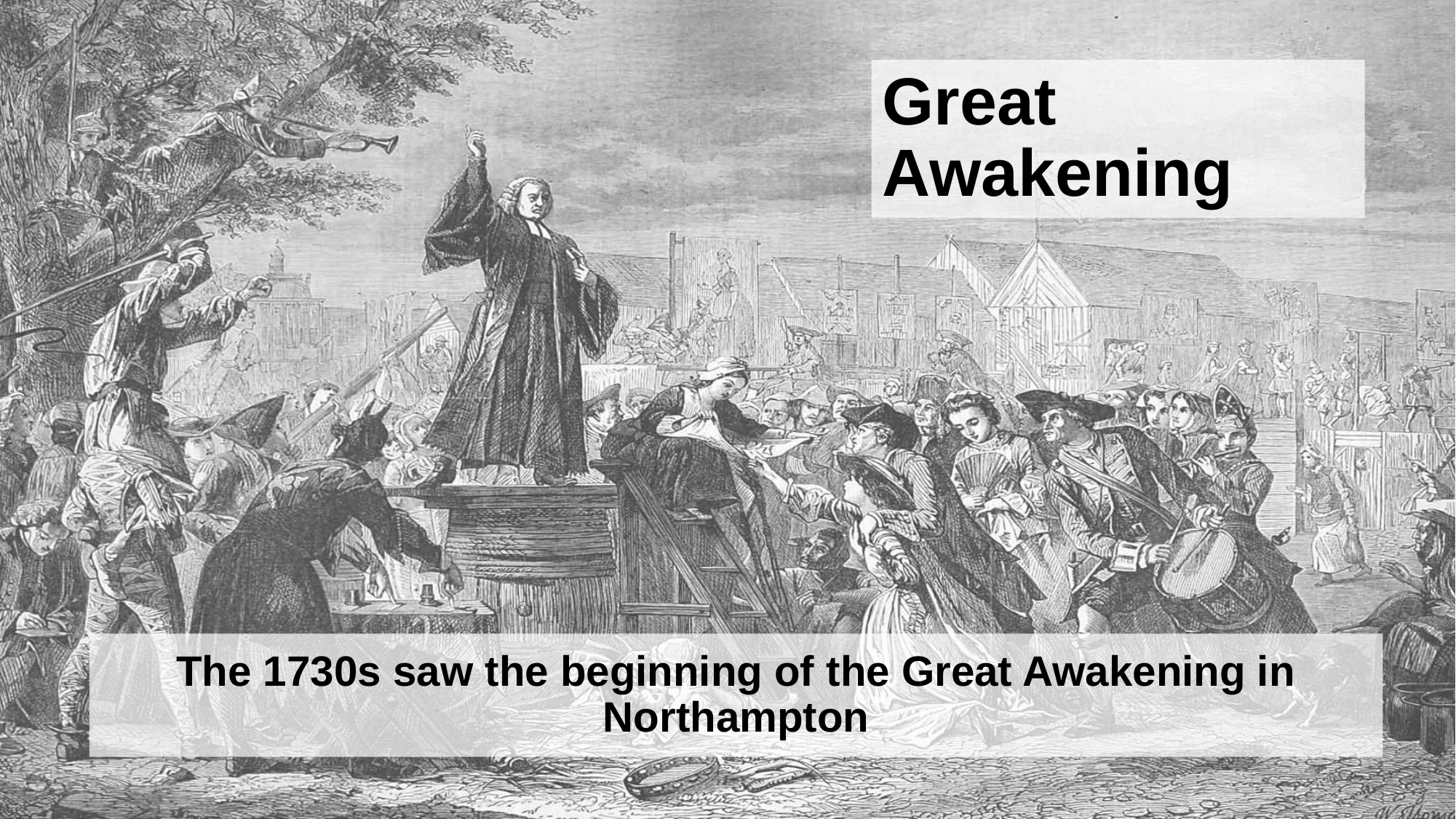

# Great Awakening
The 1730s saw the beginning of the Great Awakening in Northampton